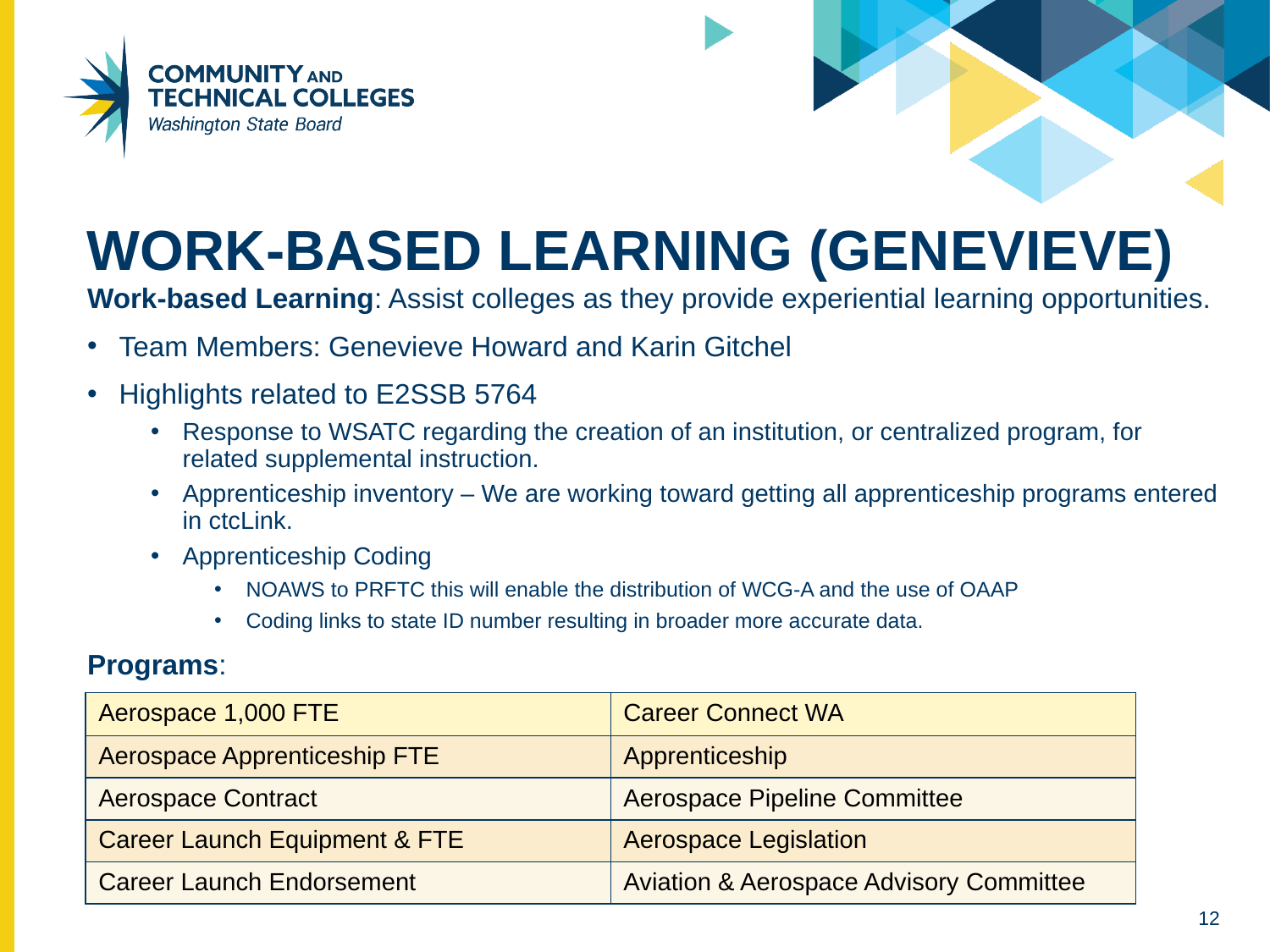

# Work-based Learning (Genevieve)
Work-based Learning: Assist colleges as they provide experiential learning opportunities.
Team Members: Genevieve Howard and Karin Gitchel
Highlights related to E2SSB 5764
Response to WSATC regarding the creation of an institution, or centralized program, for related supplemental instruction.
Apprenticeship inventory – We are working toward getting all apprenticeship programs entered in ctcLink.
Apprenticeship Coding
NOAWS to PRFTC this will enable the distribution of WCG-A and the use of OAAP
Coding links to state ID number resulting in broader more accurate data.
Programs:
| Aerospace 1,000 FTE | Career Connect WA |
| --- | --- |
| Aerospace Apprenticeship FTE | Apprenticeship |
| Aerospace Contract | Aerospace Pipeline Committee |
| Career Launch Equipment & FTE | Aerospace Legislation |
| Career Launch Endorsement | Aviation & Aerospace Advisory Committee |
12